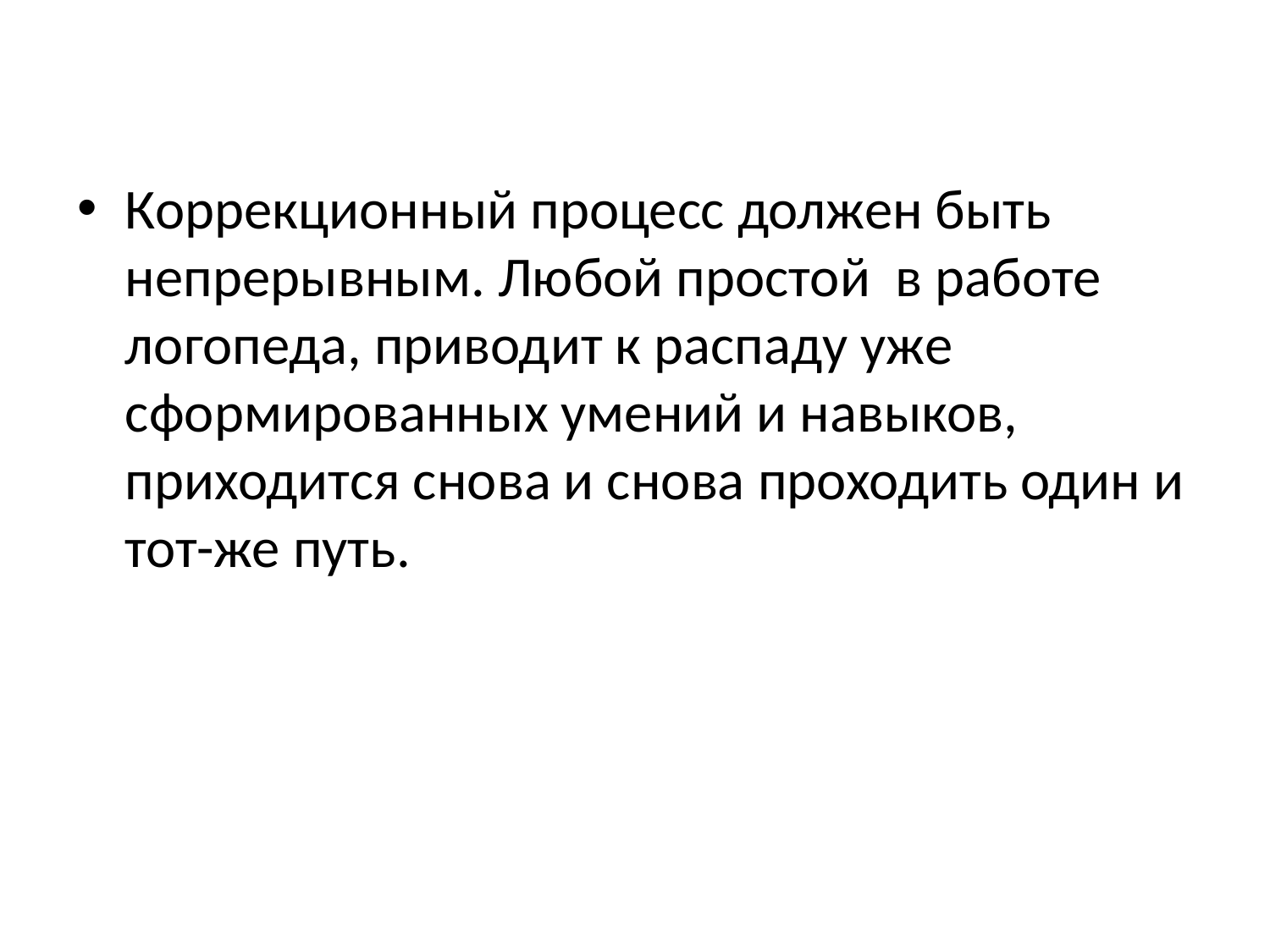

Коррекционный процесс должен быть непрерывным. Любой простой  в работе логопеда, приводит к распаду уже сформированных умений и навыков, приходится снова и снова проходить один и тот-же путь.